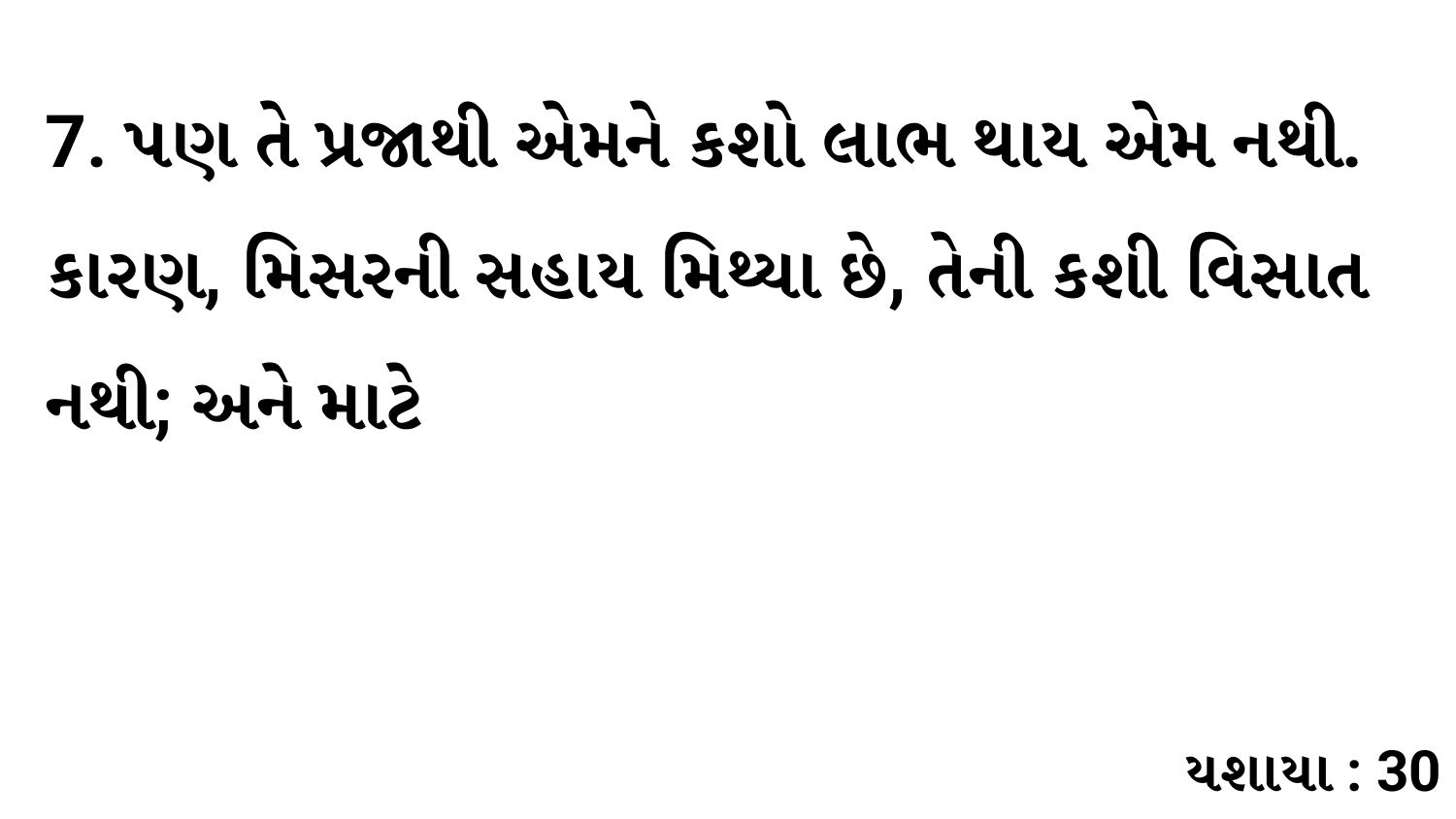

7. પણ તે પ્રજાથી એમને કશો લાભ થાય એમ નથી. કારણ, મિસરની સહાય મિથ્યા છે, તેની કશી વિસાત નથી; અને માટે
યશાયા : 30